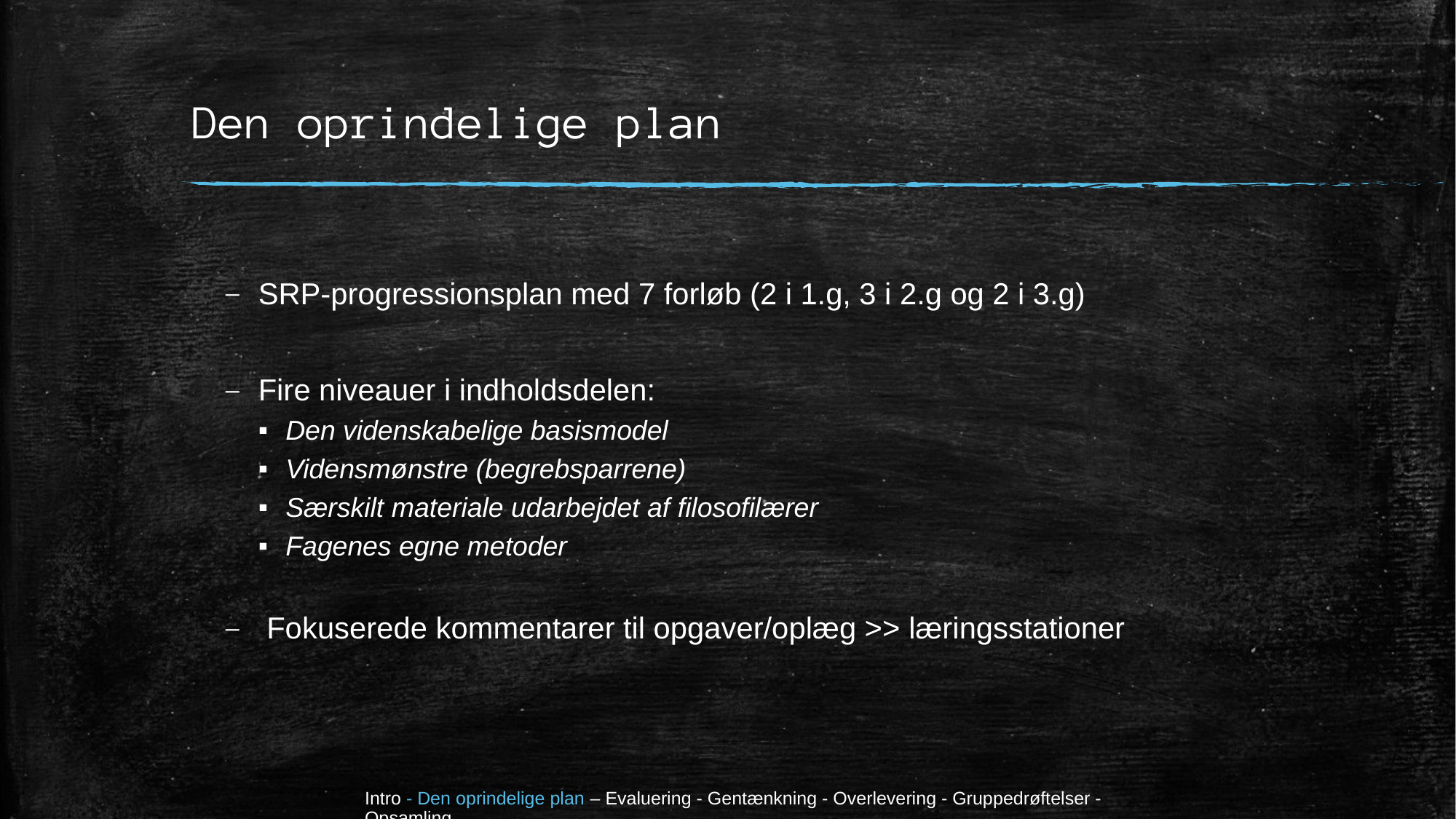

# Den oprindelige plan

SRP-progressionsplan med 7 forløb (2 i 1.g, 3 i 2.g og 2 i 3.g)

Fire niveauer i indholdsdelen:
Den videnskabelige basismodel
Vidensmønstre (begrebsparrene)
Særskilt materiale udarbejdet af filosofilærer
Fagenes egne metoder

 Fokuserede kommentarer til opgaver/oplæg >> læringsstationer

Intro - Den oprindelige plan – Evaluering - Gentænkning - Overlevering - Gruppedrøftelser - Opsamling